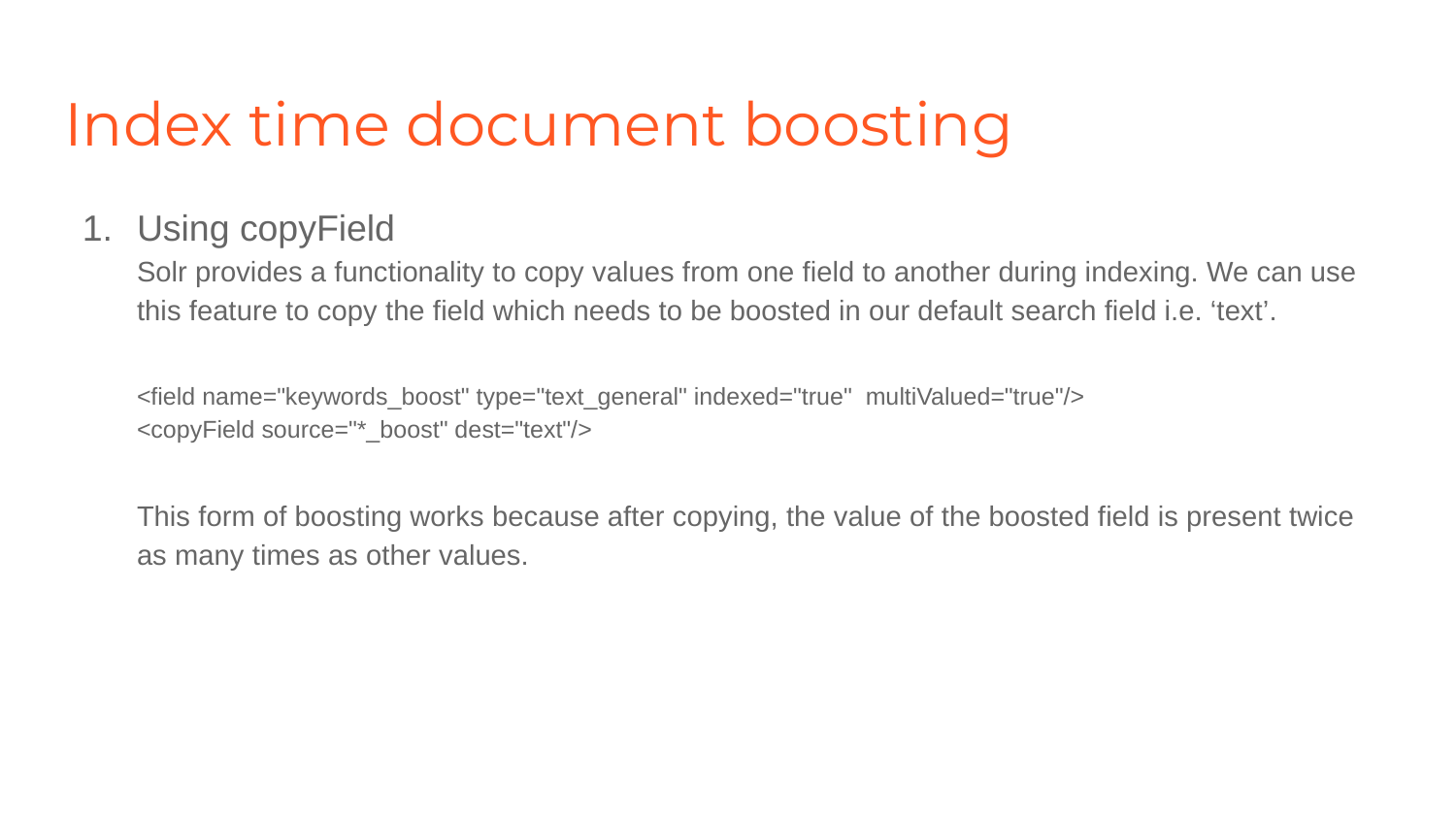

# Index time document boosting
Using copyField
Solr provides a functionality to copy values from one field to another during indexing. We can use this feature to copy the field which needs to be boosted in our default search field i.e. ‘text’.
<field name="keywords_boost" type="text_general" indexed="true"  multiValued="true"/>
<copyField source="*_boost" dest="text"/>
This form of boosting works because after copying, the value of the boosted field is present twice as many times as other values.